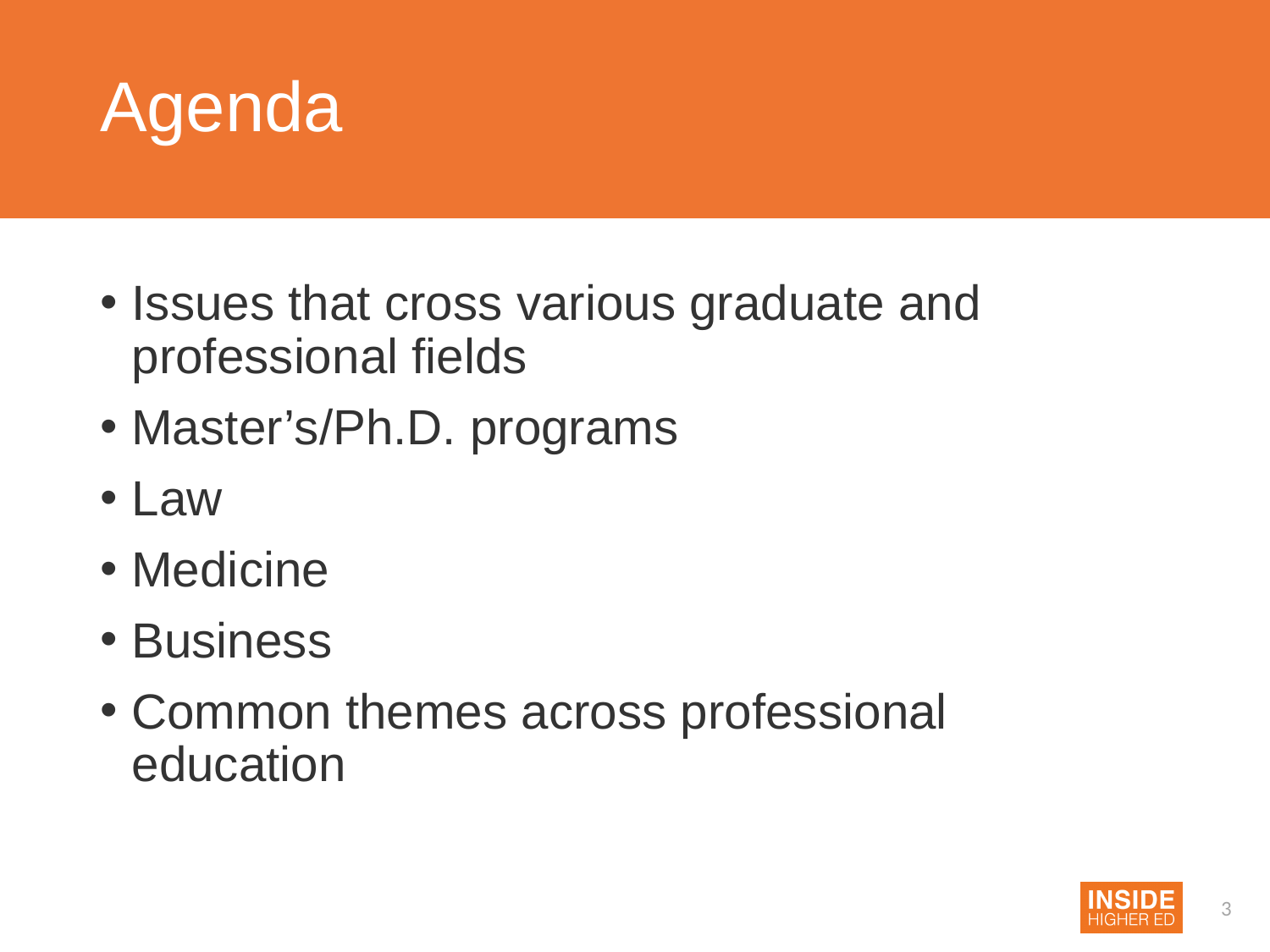

# Agenda
Issues that cross various graduate and professional fields
Master’s/Ph.D. programs
Law
Medicine
Business
Common themes across professional education